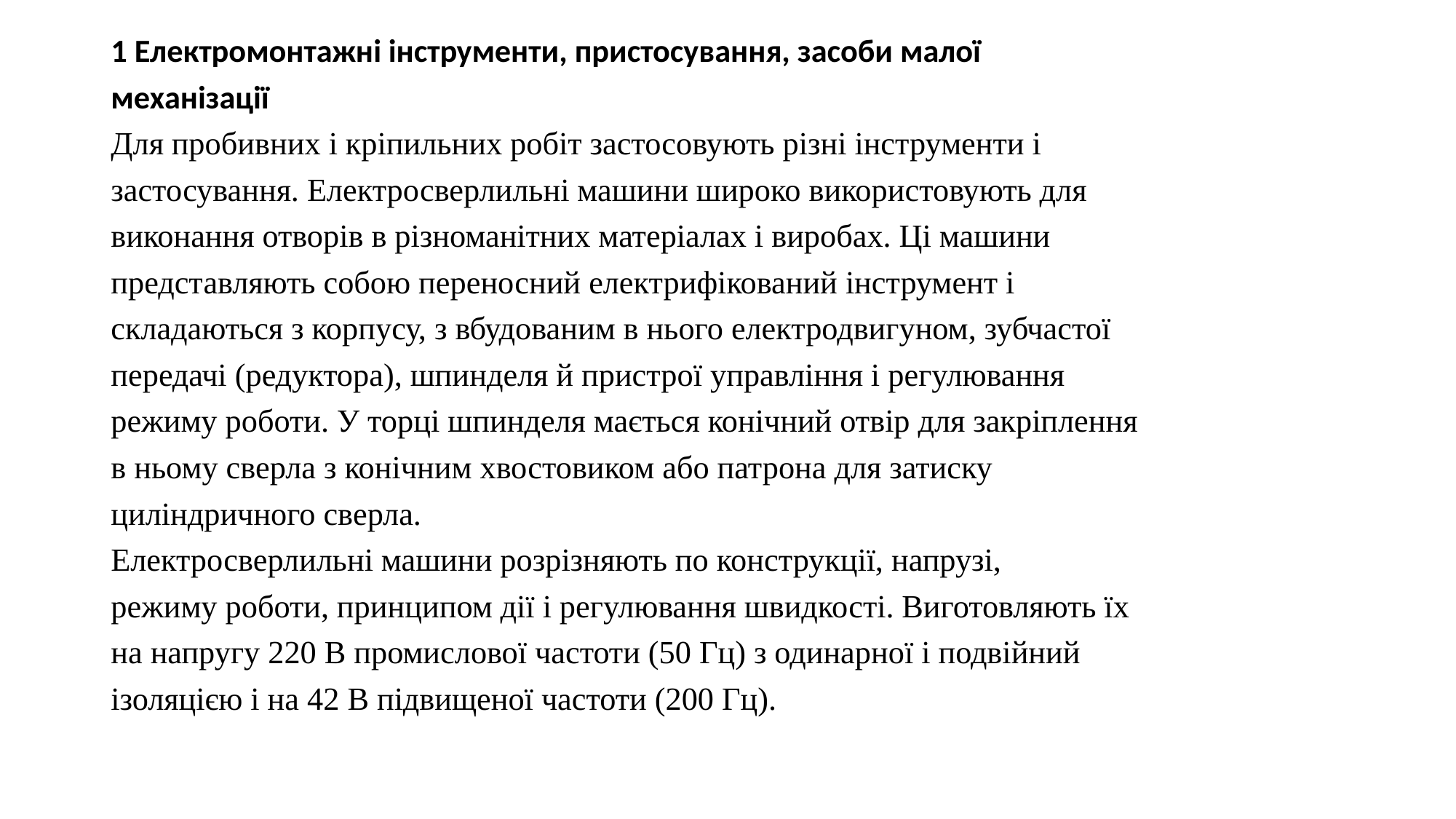

1 Електромонтажні інструменти, пристосування, засоби малої
механізації
Для пробивних і кріпильних робіт застосовують різні інструменти і
застосування. Електросверлильні машини широко використовують для
виконання отворів в різноманітних матеріалах і виробах. Ці машини
представляють собою переносний електрифікований інструмент і
складаються з корпусу, з вбудованим в нього електродвигуном, зубчастої
передачі (редуктора), шпинделя й пристрої управління і регулювання
режиму роботи. У торці шпинделя мається конічний отвір для закріплення
в ньому сверла з конічним хвостовиком або патрона для затиску
циліндричного сверла.
Електросверлильні машини розрізняють по конструкції, напрузі,
режиму роботи, принципом дії і регулювання швидкості. Виготовляють їх
на напругу 220 В промислової частоти (50 Гц) з одинарної і подвійний
ізоляцією і на 42 В підвищеної частоти (200 Гц).